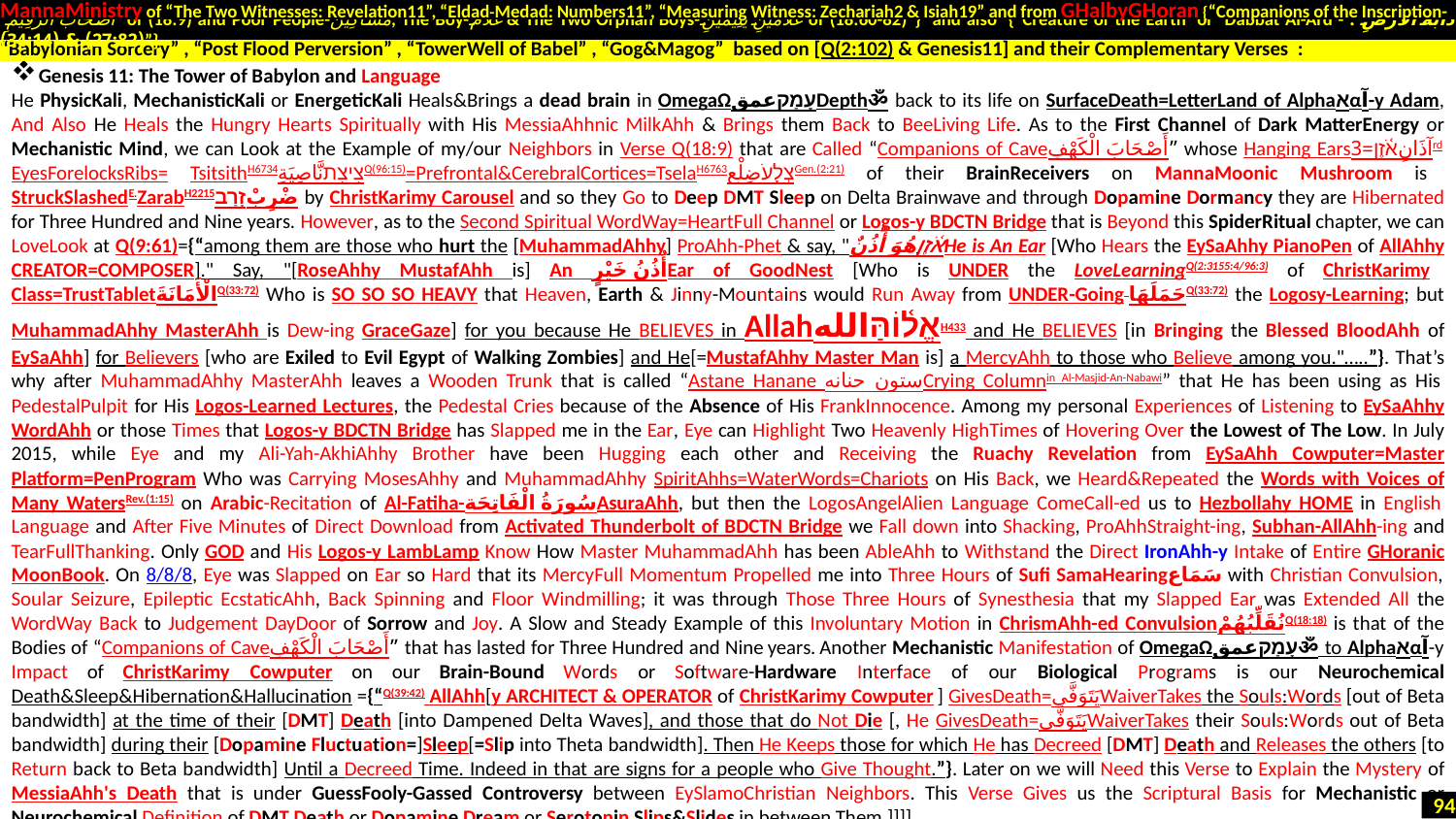

MannaMinistry of “The Two Witnesses: Revelation11”, “Eldad-Medad: Numbers11”, “Measuring Witness: Zechariah2 & Isiah19” and from GHalbyGHoran {“Companions of the Inscription-
 أَصْحَابَ الرَّقِيمِ  of (18:9) and Poor People-مَسَاكِينَ, The Boy-غُلَامُ & The Two Orphan Boys-غُلَامَيْنِ يَتِيمَيْنِ of (18:60-82)”}  and also  {“Creature of the Earth  or  Dabbat Al-Ard - دَابَّةُ الْأَرْضِ : (27:82) & (34:14)”}

Genesis 11: The Tower of Babylon and Language
He PhysicKali, MechanisticKali or EnergeticKali Heals&Brings a dead brain in OmegaΩעָמַקعمقDepthॐ back to its life on SurfaceDeath=LetterLand of Alphaאαآ-y Adam, And Also He Heals the Hungry Hearts Spiritually with His MessiaAhhnic MilkAhh & Brings them Back to BeeLiving Life. As to the First Channel of Dark MatterEnergy or Mechanistic Mind, we can Look at the Example of my/our Neighbors in Verse Q(18:9) that are Called “Companions of Caveأَصْحَابَ الْكَهْفِ” whose Hanging Earsآذَانِאֹ֫זֶן=3rd EyesForelocksRibs= TsitsithH6734צִיצִתنَّاصِيَةِQ(96:15)=Prefrontal&CerebralCortices=TselaH6763צְלָעֹضِلْعGen.(2:21) of their BrainReceivers on MannaMoonic Mushroom is StruckSlashedE.ZarabH2215ضْرِبْזָרַב by ChristKarimy Carousel and so they Go to Deep DMT Sleep on Delta Brainwave and through Dopamine Dormancy they are Hibernated for Three Hundred and Nine years. However, as to the Second Spiritual WordWay=HeartFull Channel or Logos-y BDCTN Bridge that is Beyond this SpiderRitual chapter, we can LoveLook at Q(9:61)={“among them are those who hurt the [MuhammadAhhy] ProAhh-Phet & say, "אֹ֫זֶן هُوَ أُذُنٌHe is An Ear [Who Hears the EySaAhhy PianoPen of AllAhhy CREATOR=COMPOSER]." Say, "[RoseAhhy MustafAhh is] An أُذُنُ خَيْرٍEar of GoodNest [Who is UNDER the LoveLearningQ(2:3155:4/96:3) of ChristKarimy Class=TrustTabletالْأَمَانَةَQ(33:72) Who is SO SO SO HEAVY that Heaven, Earth & Jinny-Mountains would Run Away from UNDER-Going حَمَلَهَاQ(33:72) the Logosy-Learning; but MuhammadAhhy MasterAhh is Dew-ing GraceGaze] for you because He BELIEVES in Allahאֱל֫וֹהַּاللهH433 and He BELIEVES [in Bringing the Blessed BloodAhh of EySaAhh] for Believers [who are Exiled to Evil Egypt of Walking Zombies] and He[=MustafAhhy Master Man is] a MercyAhh to those who Believe among you."…..”}. That’s why after MuhammadAhhy MasterAhh leaves a Wooden Trunk that is called “Astane Hanane ستون حنانهCrying Columnin Al-Masjid-An-Nabawi” that He has been using as His PedestalPulpit for His Logos-Learned Lectures, the Pedestal Cries because of the Absence of His FrankInnocence. Among my personal Experiences of Listening to EySaAhhy WordAhh or those Times that Logos-y BDCTN Bridge has Slapped me in the Ear, Eye can Highlight Two Heavenly HighTimes of Hovering Over the Lowest of The Low. In July 2015, while Eye and my Ali-Yah-AkhiAhhy Brother have been Hugging each other and Receiving the Ruachy Revelation from EySaAhh Cowputer=Master Platform=PenProgram Who was Carrying MosesAhhy and MuhammadAhhy SpiritAhhs=WaterWords=Chariots on His Back, we Heard&Repeated the Words with Voices of Many WatersRev.(1:15) on Arabic-Recitation of Al-Fatiha-سُورَةُ الْفَاتِحَةAsuraAhh, but then the LogosAngelAlien Language ComeCall-ed us to Hezbollahy HOME in English Language and After Five Minutes of Direct Download from Activated Thunderbolt of BDCTN Bridge we Fall down into Shacking, ProAhhStraight-ing, Subhan-AllAhh-ing and TearFullThanking. Only GOD and His Logos-y LambLamp Know How Master MuhammadAhh has been AbleAhh to Withstand the Direct IronAhh-y Intake of Entire GHoranic MoonBook. On 8/8/8, Eye was Slapped on Ear so Hard that its MercyFull Momentum Propelled me into Three Hours of Sufi SamaHearingسَمَاع‎ with Christian Convulsion, Soular Seizure, Epileptic EcstaticAhh, Back Spinning and Floor Windmilling; it was through Those Three Hours of Synesthesia that my Slapped Ear was Extended All the WordWay Back to Judgement DayDoor of Sorrow and Joy. A Slow and Steady Example of this Involuntary Motion in ChrismAhh-ed ConvulsionنُقَلِّبُهُمْQ(18:18) is that of the Bodies of “Companions of Caveأَصْحَابَ الْكَهْفِ” that has lasted for Three Hundred and Nine years. Another Mechanistic Manifestation of OmegaΩעָמַקعمقॐ  to  Alphaאαآ-y Impact of ChristKarimy Cowputer on our Brain-Bound Words or Software-Hardware Interface of our Biological Programs is our Neurochemical Death&Sleep&Hibernation&Hallucination ={“Q(39:42) AllAhh[y ARCHITECT & OPERATOR of ChristKarimy Cowputer ] GivesDeath=يَتَوَفَّىWaiverTakes the Souls:Words [out of Beta bandwidth] at the time of their [DMT] Death [into Dampened Delta Waves], and those that do Not Die [, He GivesDeath=يَتَوَفَّىWaiverTakes their Souls:Words out of Beta bandwidth] during their [Dopamine Fluctuation=]Sleep[=Slip into Theta bandwidth]. Then He Keeps those for which He has Decreed [DMT] Death and Releases the others [to Return back to Beta bandwidth] Until a Decreed Time. Indeed in that are signs for a people who Give Thought.”}. Later on we will Need this Verse to Explain the Mystery of MessiaAhh's Death that is under GuessFooly-Gassed Controversy between EySlamoChristian Neighbors. This Verse Gives us the Scriptural Basis for Mechanistic or Neurochemical Definition of DMT Death or Dopamine Dream or Serotonin Slips&Slides in between Them.]]]]
“Babylonian Sorcery” , “Post Flood Perversion” , “TowerWell of Babel” , “Gog&Magog”  based on [Q(2:102) & Genesis11] and their Complementary Verses  :
94